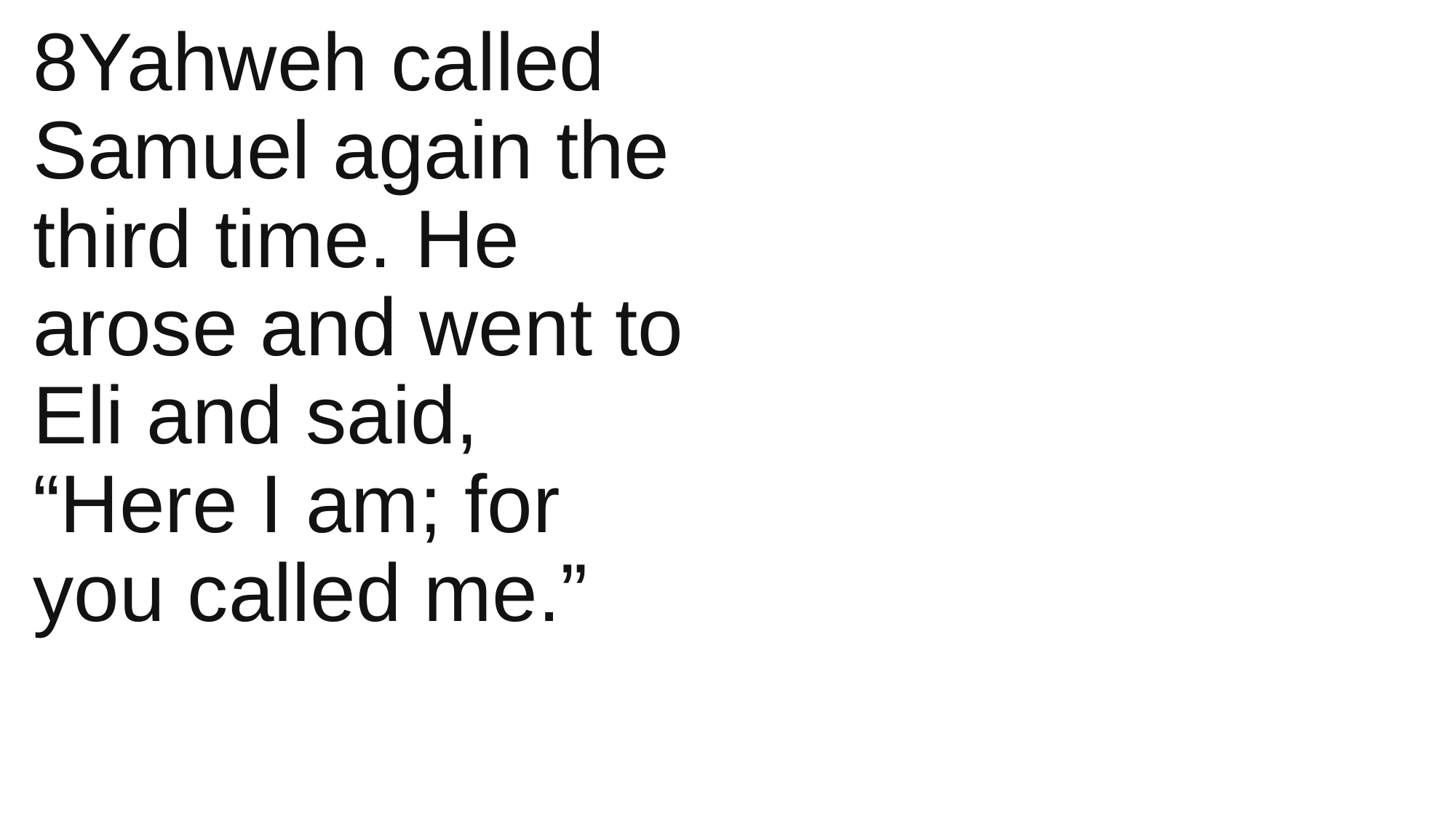

8Yahweh called Samuel again the third time. He arose and went to Eli and said, “Here I am; for you called me.”
1 Samuel